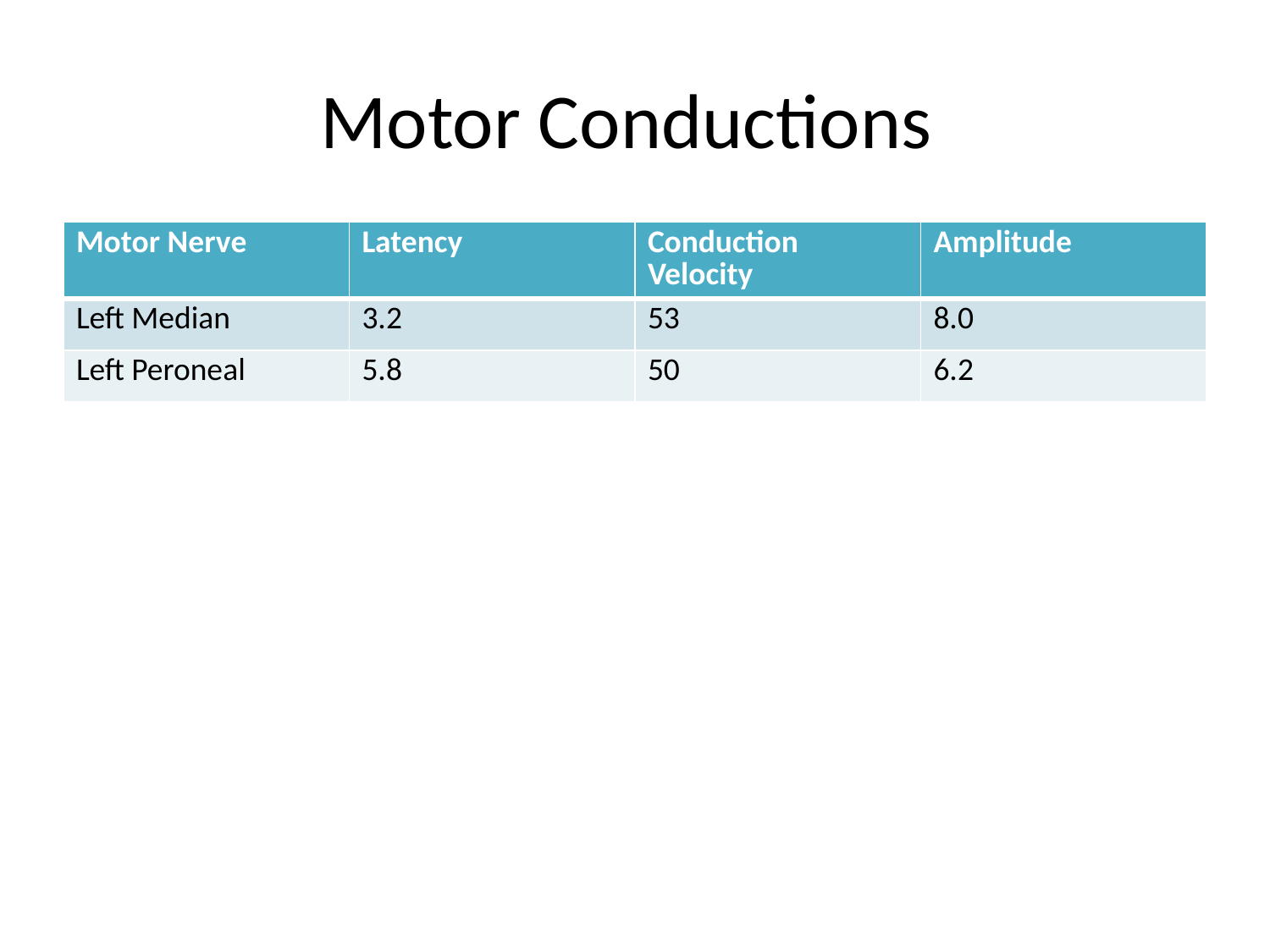

# Motor Conductions
| Motor Nerve | Latency | Conduction Velocity | Amplitude |
| --- | --- | --- | --- |
| Left Median | 3.2 | 53 | 8.0 |
| Left Peroneal | 5.8 | 50 | 6.2 |